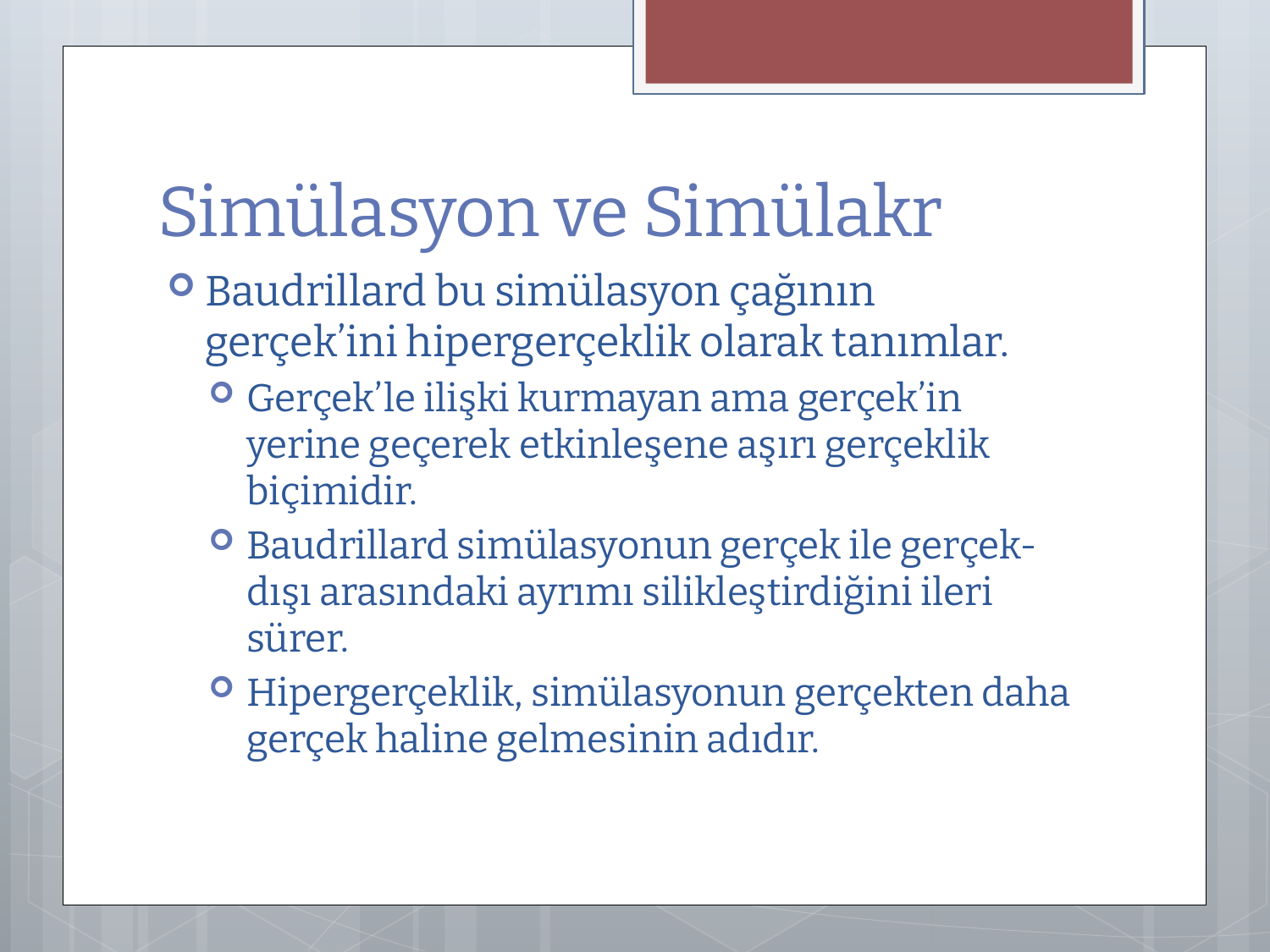

# Simülasyon ve Simülakr
Baudrillard bu simülasyon çağının gerçek’ini hipergerçeklik olarak tanımlar.
Gerçek’le ilişki kurmayan ama gerçek’in yerine geçerek etkinleşene aşırı gerçeklik biçimidir.
Baudrillard simülasyonun gerçek ile gerçek-dışı arasındaki ayrımı silikleştirdiğini ileri sürer.
Hipergerçeklik, simülasyonun gerçekten daha gerçek haline gelmesinin adıdır.